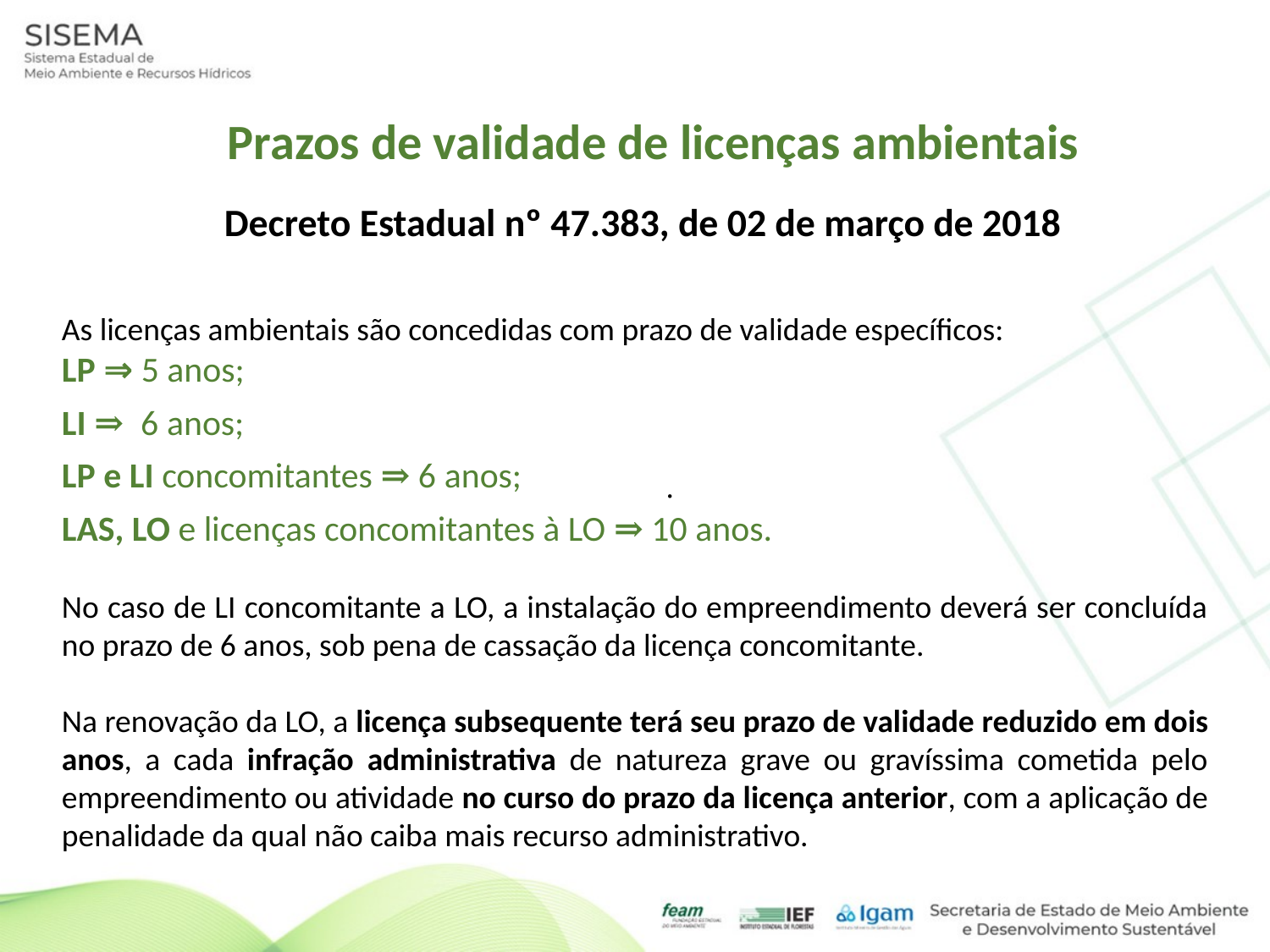

Prazos de validade de licenças ambientais
Decreto Estadual nº 47.383, de 02 de março de 2018
As licenças ambientais são concedidas com prazo de validade específicos:
LP ⇒ 5 anos;
LI ⇒  6 anos;
LP e LI concomitantes ⇒ 6 anos;
LAS, LO e licenças concomitantes à LO ⇒ 10 anos.

No caso de LI concomitante a LO, a instalação do empreendimento deverá ser concluída no prazo de 6 anos, sob pena de cassação da licença concomitante.

Na renovação da LO, a licença subsequente terá seu prazo de validade reduzido em dois anos, a cada infração administrativa de natureza grave ou gravíssima cometida pelo empreendimento ou atividade no curso do prazo da licença anterior, com a aplicação de penalidade da qual não caiba mais recurso administrativo.

.